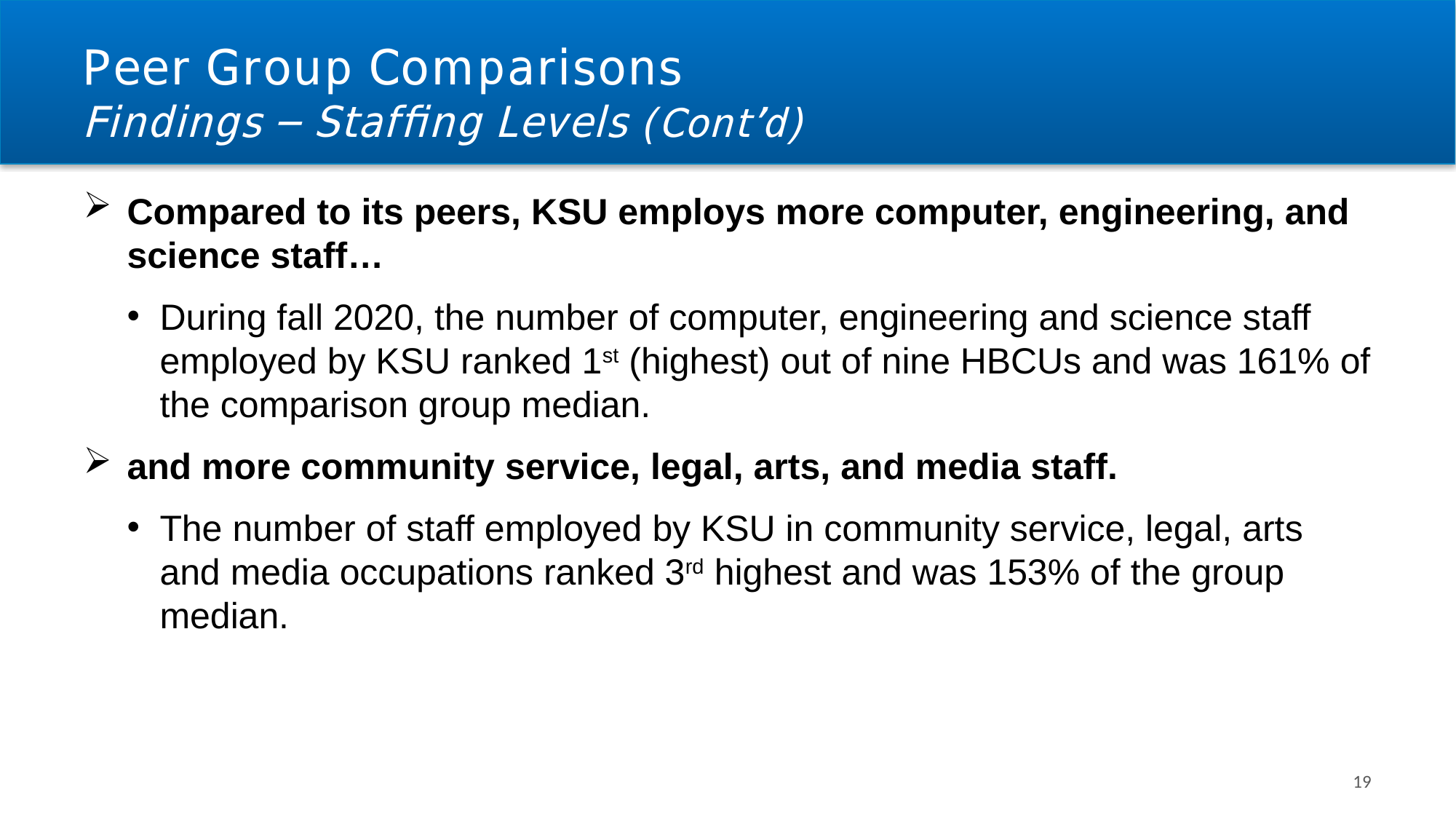

# Peer Group Comparisons Findings – Staffing Levels (Cont’d)
Compared to its peers, KSU employs more computer, engineering, and science staff…
During fall 2020, the number of computer, engineering and science staff employed by KSU ranked 1st (highest) out of nine HBCUs and was 161% of the comparison group median.
and more community service, legal, arts, and media staff.
The number of staff employed by KSU in community service, legal, arts and media occupations ranked 3rd highest and was 153% of the group median.

19